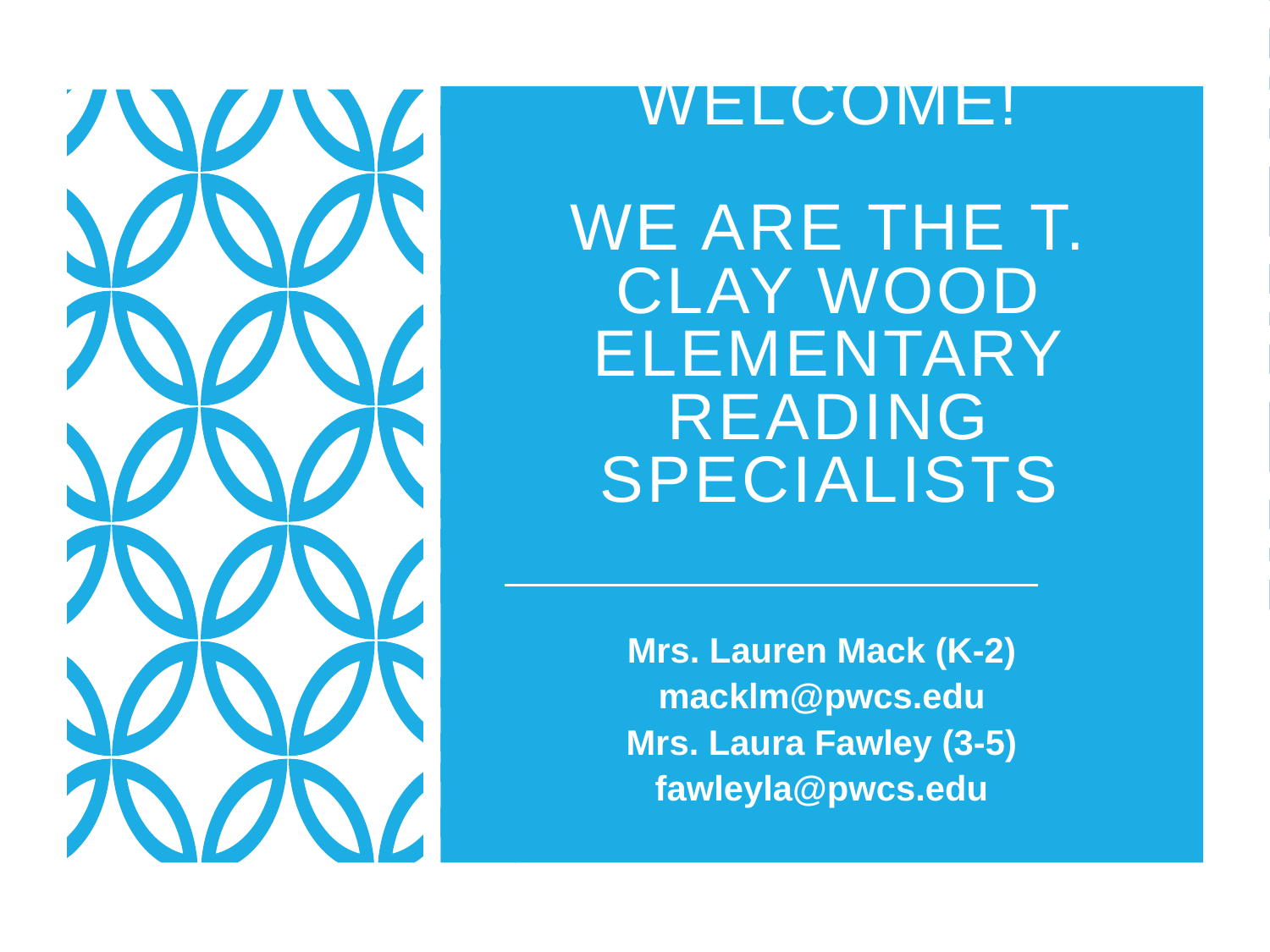

# Welcome! We are the T. Clay WoOd Elementary Reading Specialists

Mrs. Lauren Mack (K-2)
macklm@pwcs.edu
Mrs. Laura Fawley (3-5)
fawleyla@pwcs.edu